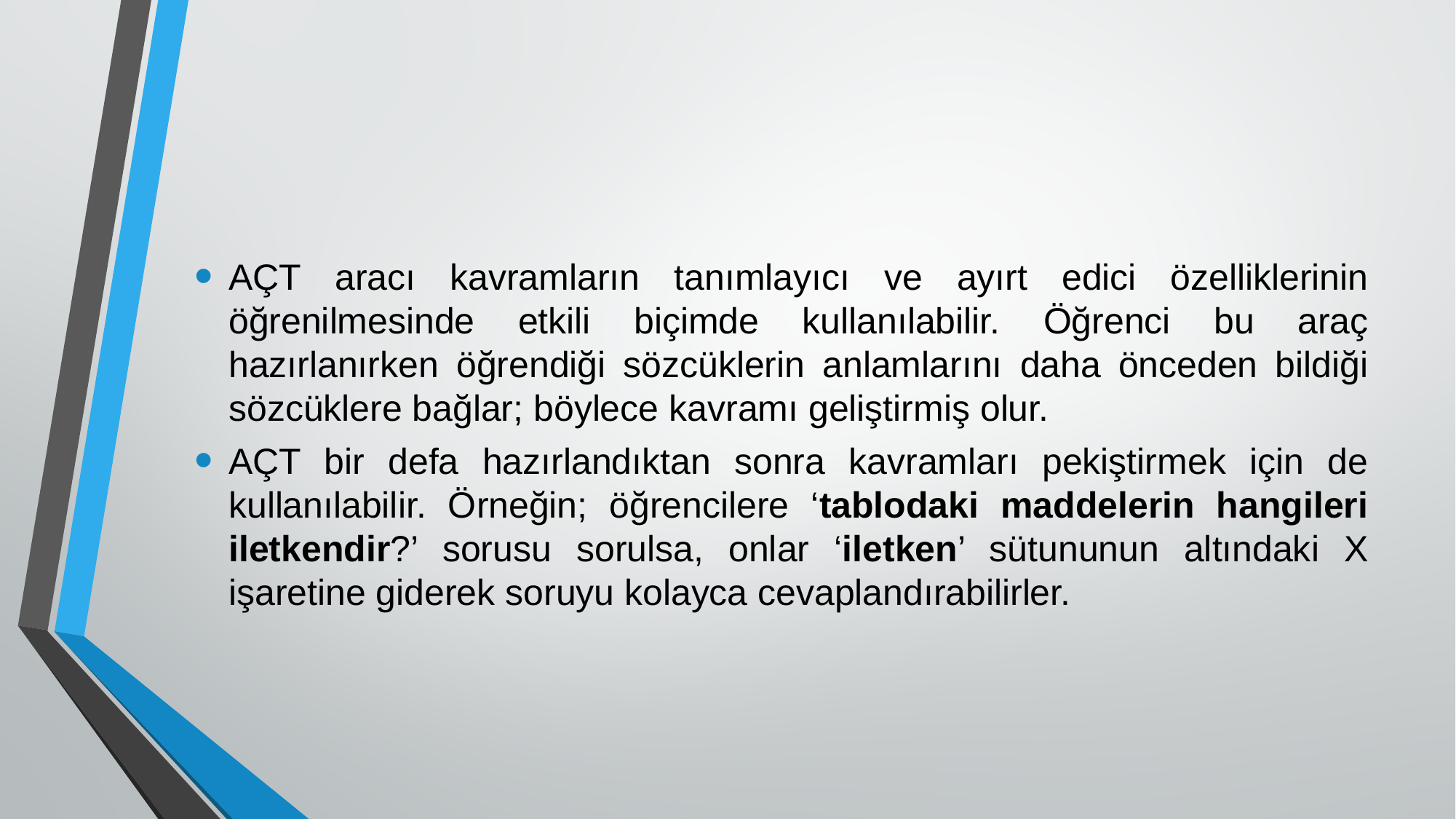

AÇT aracı kavramların tanımlayıcı ve ayırt edici özelliklerinin öğrenilmesinde etkili biçimde kullanılabilir. Öğrenci bu araç hazırlanırken öğrendiği sözcüklerin anlamlarını daha önceden bildiği sözcüklere bağlar; böylece kavramı geliştirmiş olur.
AÇT bir defa hazırlandıktan sonra kavramları pekiştirmek için de kullanılabilir. Örneğin; öğrencilere ‘tablodaki maddelerin hangileri iletkendir?’ sorusu sorulsa, onlar ‘iletken’ sütununun altındaki X işaretine giderek soruyu kolayca cevaplandırabilirler.